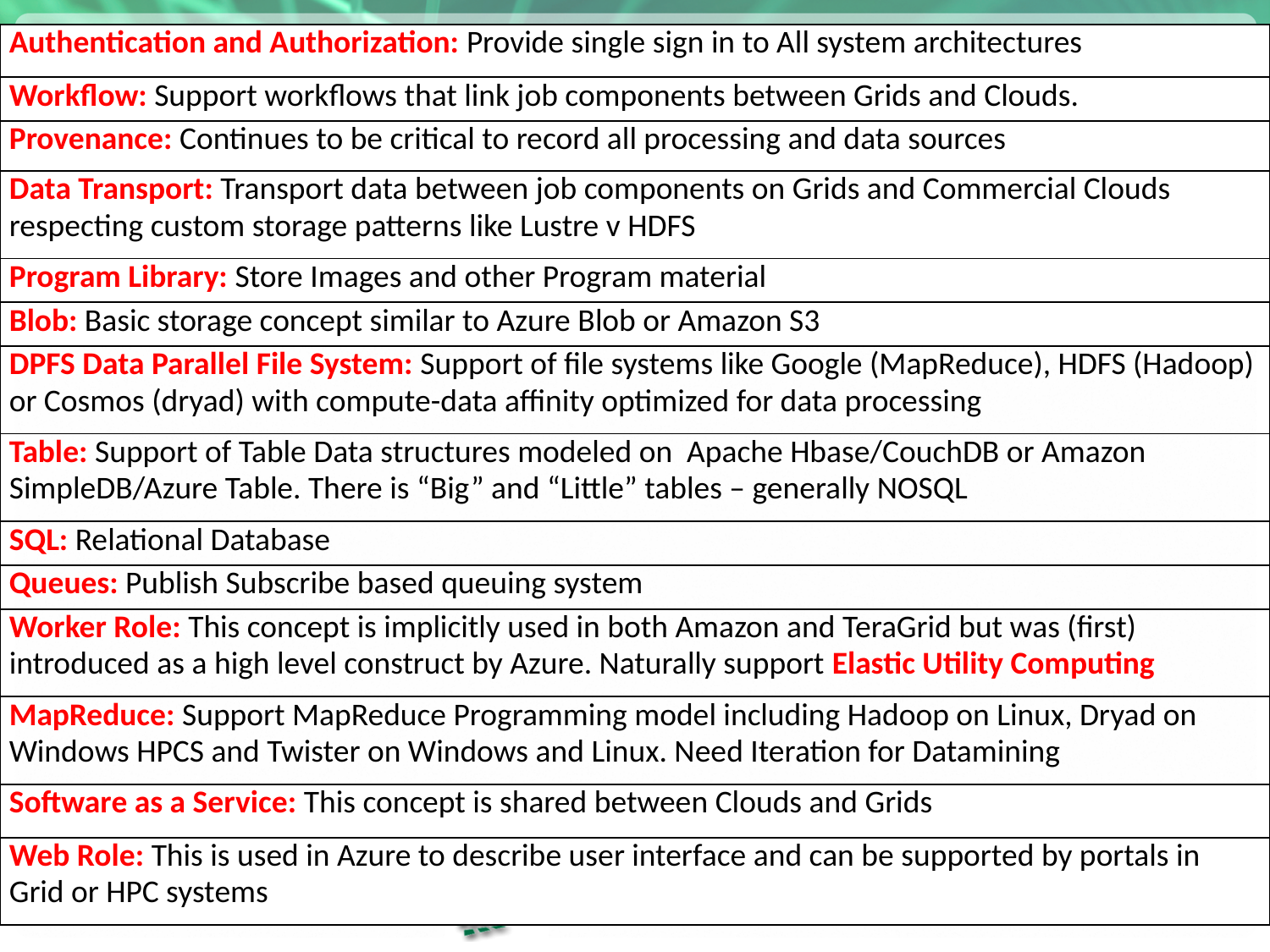

| Authentication and Authorization: Provide single sign in to All system architectures |
| --- |
| Workflow: Support workflows that link job components between Grids and Clouds. |
| Provenance: Continues to be critical to record all processing and data sources |
| Data Transport: Transport data between job components on Grids and Commercial Clouds respecting custom storage patterns like Lustre v HDFS |
| Program Library: Store Images and other Program material |
| Blob: Basic storage concept similar to Azure Blob or Amazon S3 |
| DPFS Data Parallel File System: Support of file systems like Google (MapReduce), HDFS (Hadoop) or Cosmos (dryad) with compute-data affinity optimized for data processing |
| Table: Support of Table Data structures modeled on Apache Hbase/CouchDB or Amazon SimpleDB/Azure Table. There is “Big” and “Little” tables – generally NOSQL |
| SQL: Relational Database |
| Queues: Publish Subscribe based queuing system |
| Worker Role: This concept is implicitly used in both Amazon and TeraGrid but was (first) introduced as a high level construct by Azure. Naturally support Elastic Utility Computing |
| MapReduce: Support MapReduce Programming model including Hadoop on Linux, Dryad on Windows HPCS and Twister on Windows and Linux. Need Iteration for Datamining |
| Software as a Service: This concept is shared between Clouds and Grids |
| Web Role: This is used in Azure to describe user interface and can be supported by portals in Grid or HPC systems |
Components of a Scientific Computing Platform